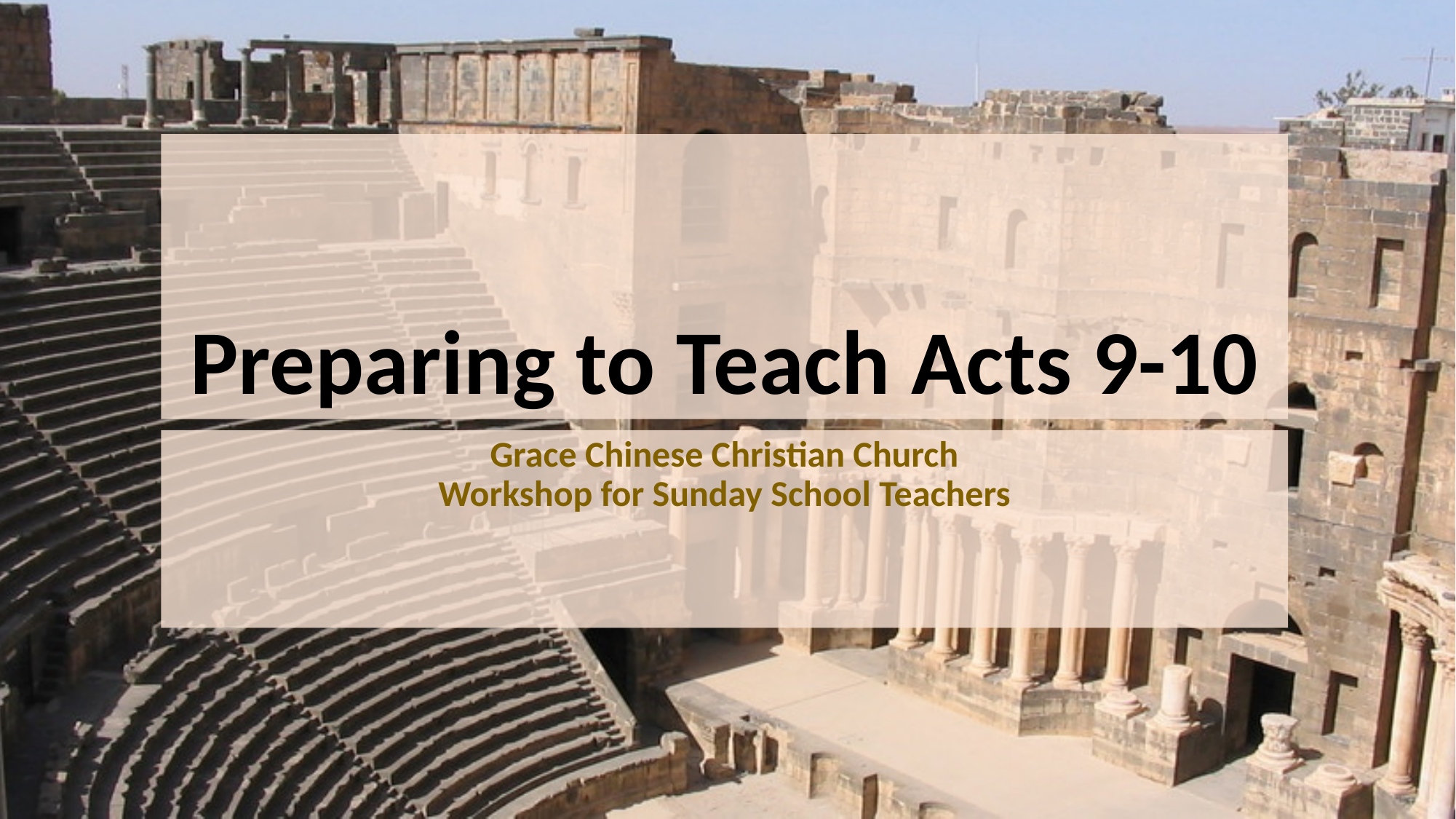

# Preparing to Teach Acts 9-10
Grace Chinese Christian Church
Workshop for Sunday School Teachers